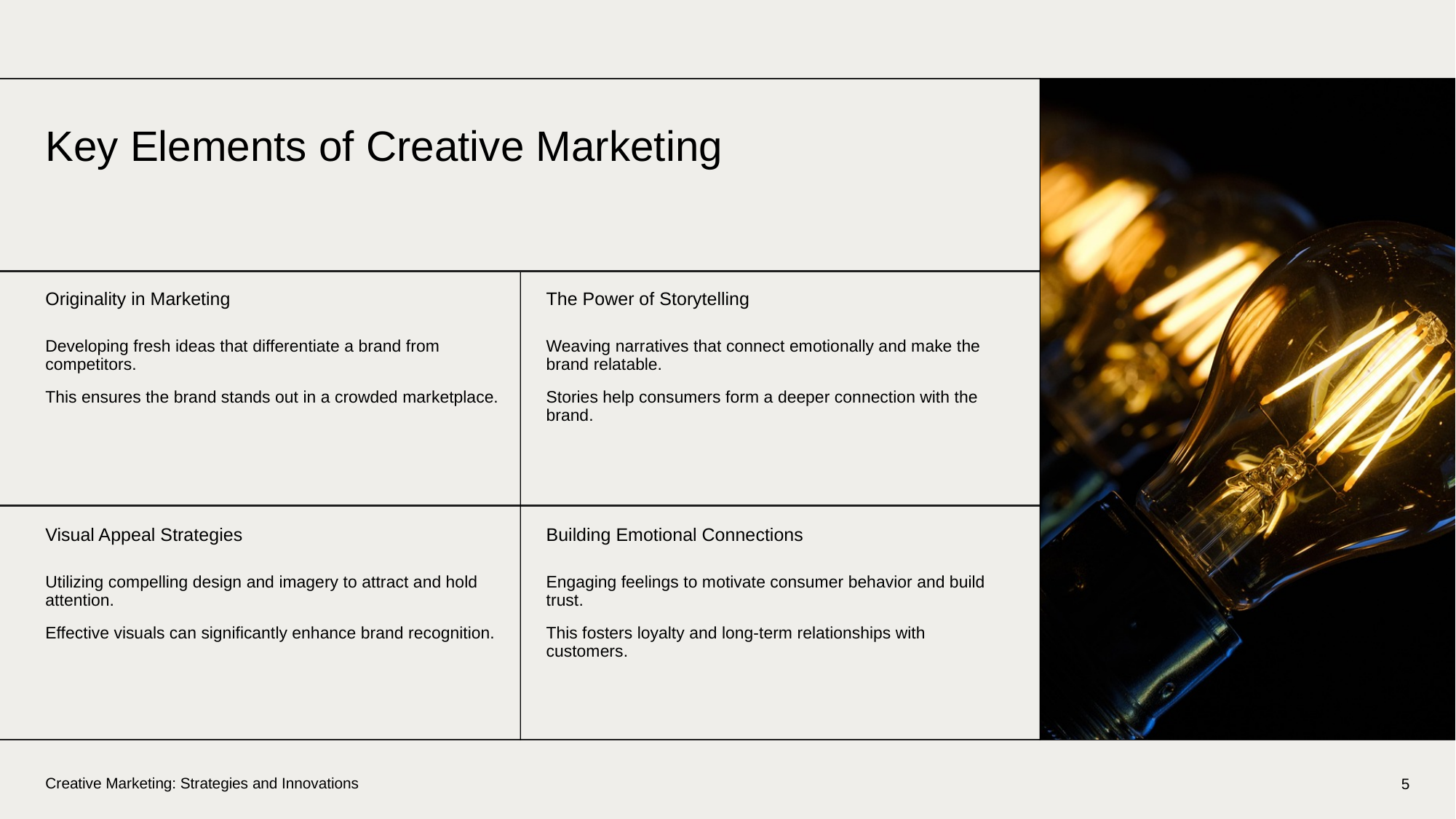

Key Elements of Creative Marketing

Originality in Marketing
The Power of Storytelling
Developing fresh ideas that differentiate a brand from competitors.
This ensures the brand stands out in a crowded marketplace.
Weaving narratives that connect emotionally and make the brand relatable.
Stories help consumers form a deeper connection with the brand.

Visual Appeal Strategies
Building Emotional Connections
Utilizing compelling design and imagery to attract and hold attention.
Effective visuals can significantly enhance brand recognition.
Engaging feelings to motivate consumer behavior and build trust.
This fosters loyalty and long-term relationships with customers.

5
Creative Marketing: Strategies and Innovations